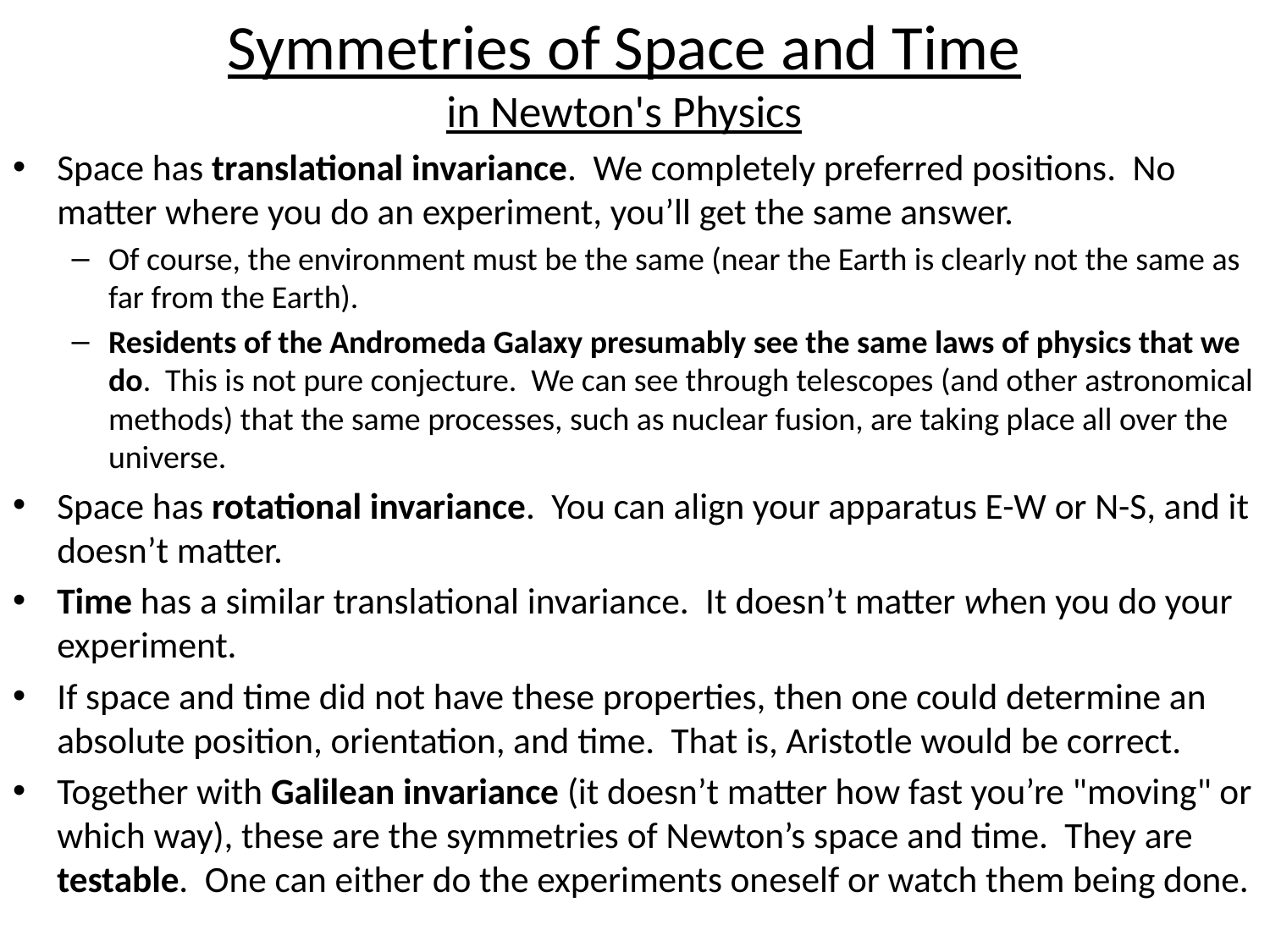

# Symmetries of Space and Time in Newton's Physics
Space has translational invariance.  We completely preferred positions.  No matter where you do an experiment, you’ll get the same answer.
Of course, the environment must be the same (near the Earth is clearly not the same as far from the Earth).
Residents of the Andromeda Galaxy presumably see the same laws of physics that we do.  This is not pure conjecture.  We can see through telescopes (and other astronomical methods) that the same processes, such as nuclear fusion, are taking place all over the universe.
Space has rotational invariance.  You can align your apparatus E-W or N-S, and it doesn’t matter.
Time has a similar translational invariance.  It doesn’t matter when you do your experiment.
If space and time did not have these properties, then one could determine an absolute position, orientation, and time.  That is, Aristotle would be correct.
Together with Galilean invariance (it doesn’t matter how fast you’re "moving" or which way), these are the symmetries of Newton’s space and time.  They are testable.  One can either do the experiments oneself or watch them being done.